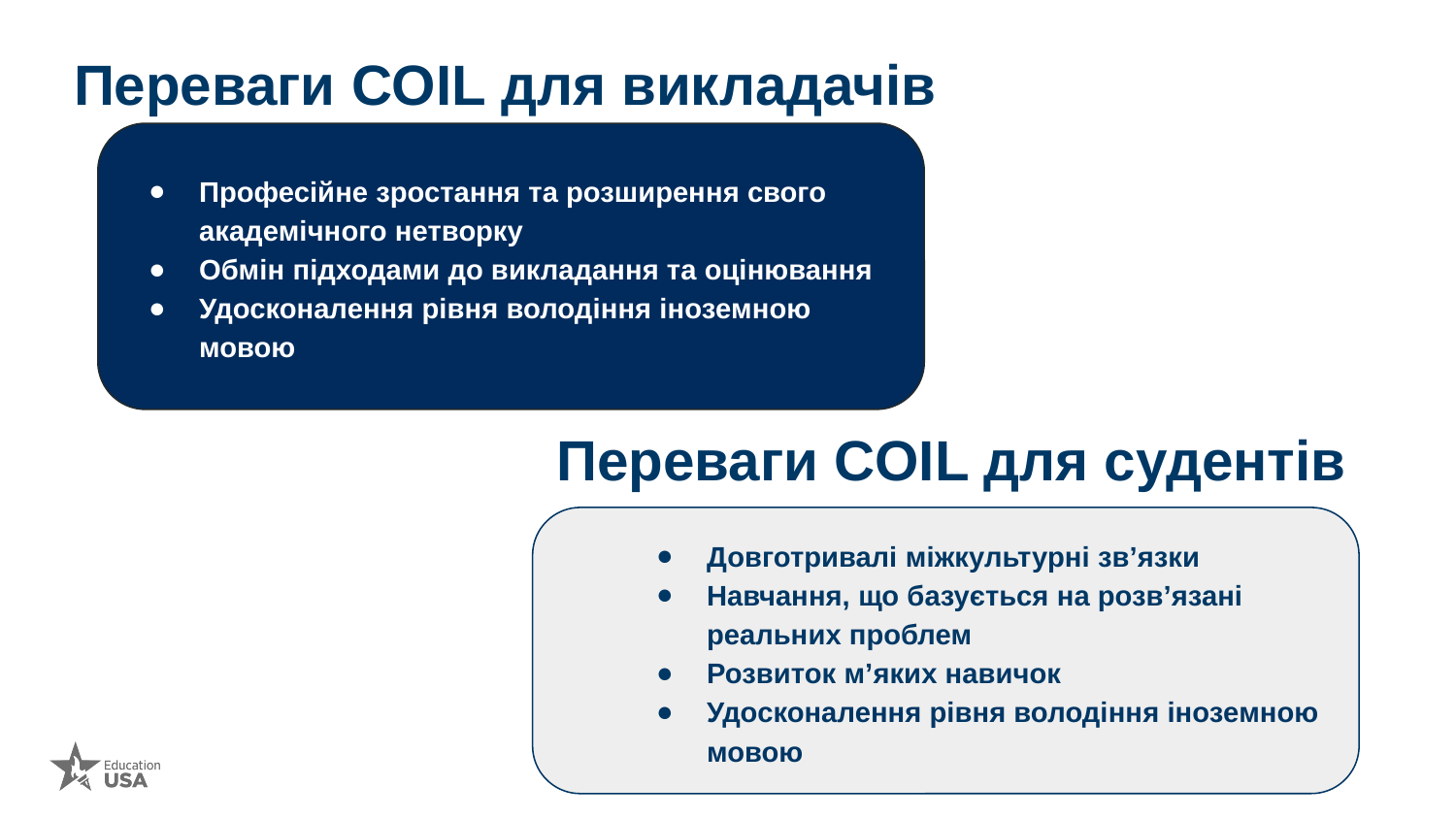

Переваги COIL для викладачів
Професійне зростання та розширення свого академічного нетворку
Обмін підходами до викладання та оцінювання
Удосконалення рівня володіння іноземною мовою
Переваги COIL для судентів
Довготривалі міжкультурні зв’язки
Навчання, що базується на розв’язані реальних проблем
Розвиток м’яких навичок
Удосконалення рівня володіння іноземною мовою